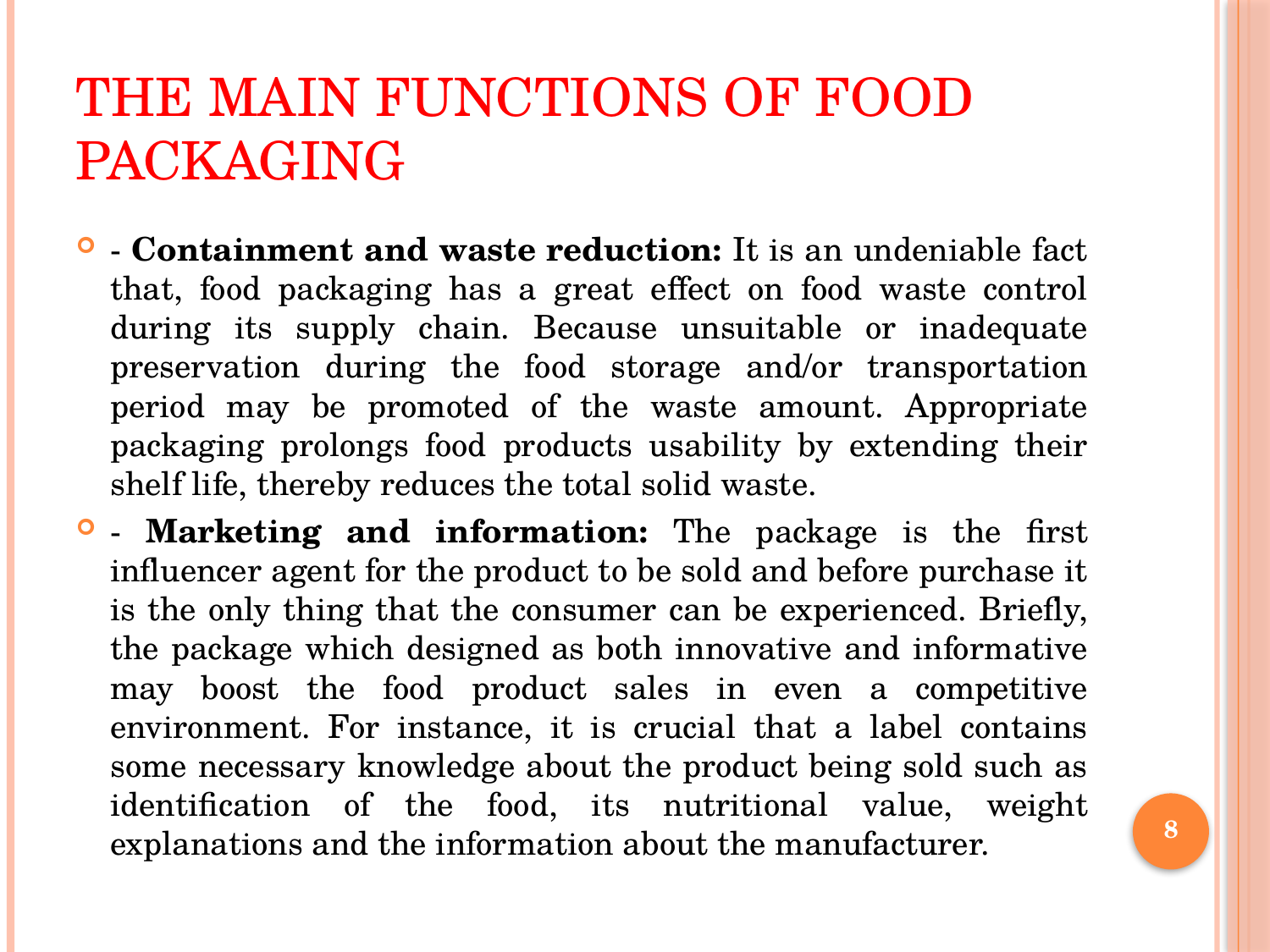

# The Main Functions of Food Packaging
- Containment and waste reduction: It is an undeniable fact that, food packaging has a great effect on food waste control during its supply chain. Because unsuitable or inadequate preservation during the food storage and/or transportation period may be promoted of the waste amount. Appropriate packaging prolongs food products usability by extending their shelf life, thereby reduces the total solid waste.
- Marketing and information: The package is the first influencer agent for the product to be sold and before purchase it is the only thing that the consumer can be experienced. Briefly, the package which designed as both innovative and informative may boost the food product sales in even a competitive environment. For instance, it is crucial that a label contains some necessary knowledge about the product being sold such as identification of the food, its nutritional value, weight explanations and the information about the manufacturer.

8